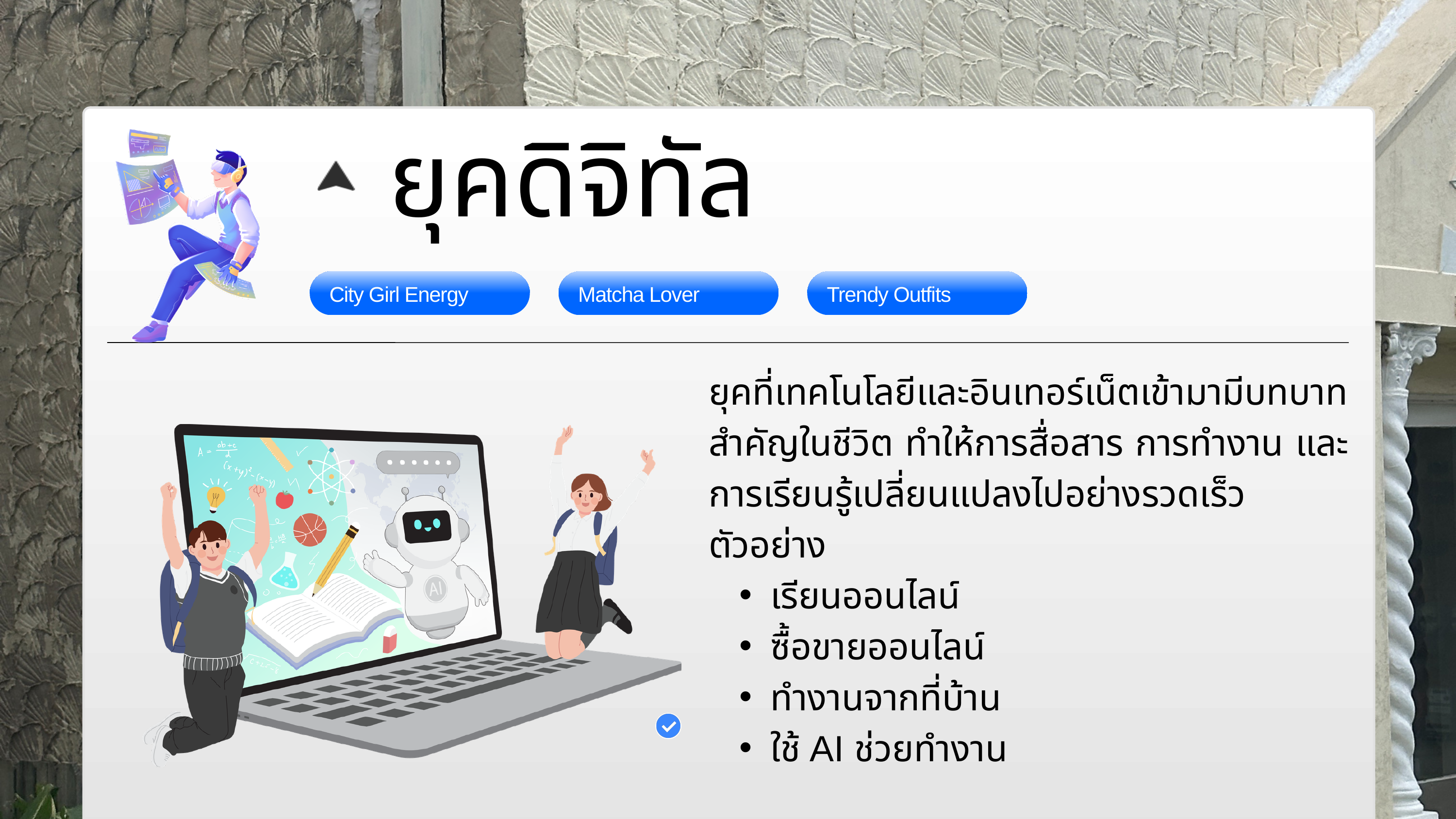

ยุคดิจิทัล

City Girl Energy
Matcha Lover
Trendy Outfits

ยุคที่เทคโนโลยีและอินเทอร์เน็ตเข้ามามีบทบาทสำคัญในชีวิต ทำให้การสื่อสาร การทำงาน และการเรียนรู้เปลี่ยนแปลงไปอย่างรวดเร็ว
ตัวอย่าง
เรียนออนไลน์
ซื้อขายออนไลน์
ทำงานจากที่บ้าน
ใช้ AI ช่วยทำงาน